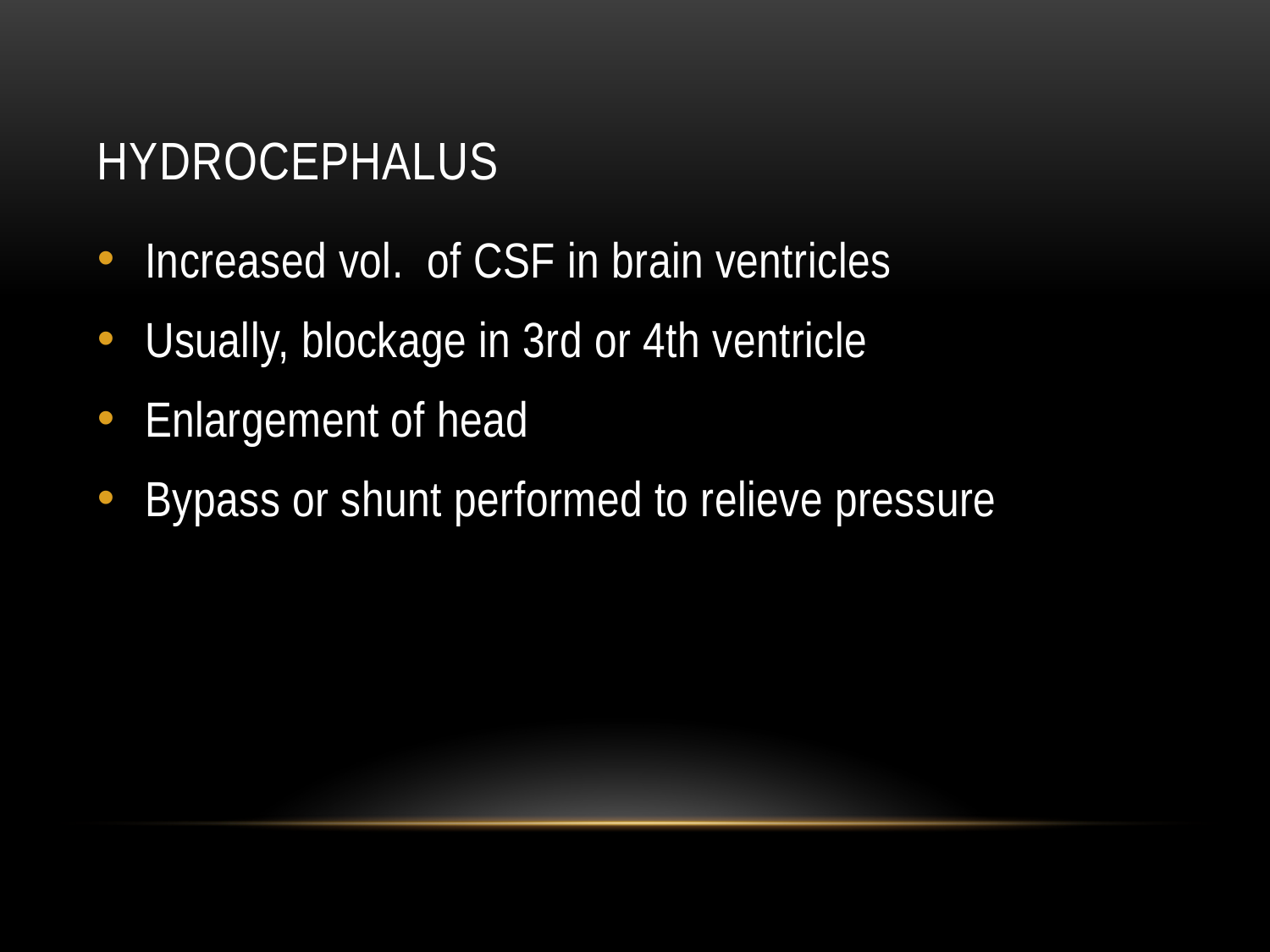

# hydrocephalus
Increased vol.  of CSF in brain ventricles
Usually, blockage in 3rd or 4th ventricle
Enlargement of head
Bypass or shunt performed to relieve pressure